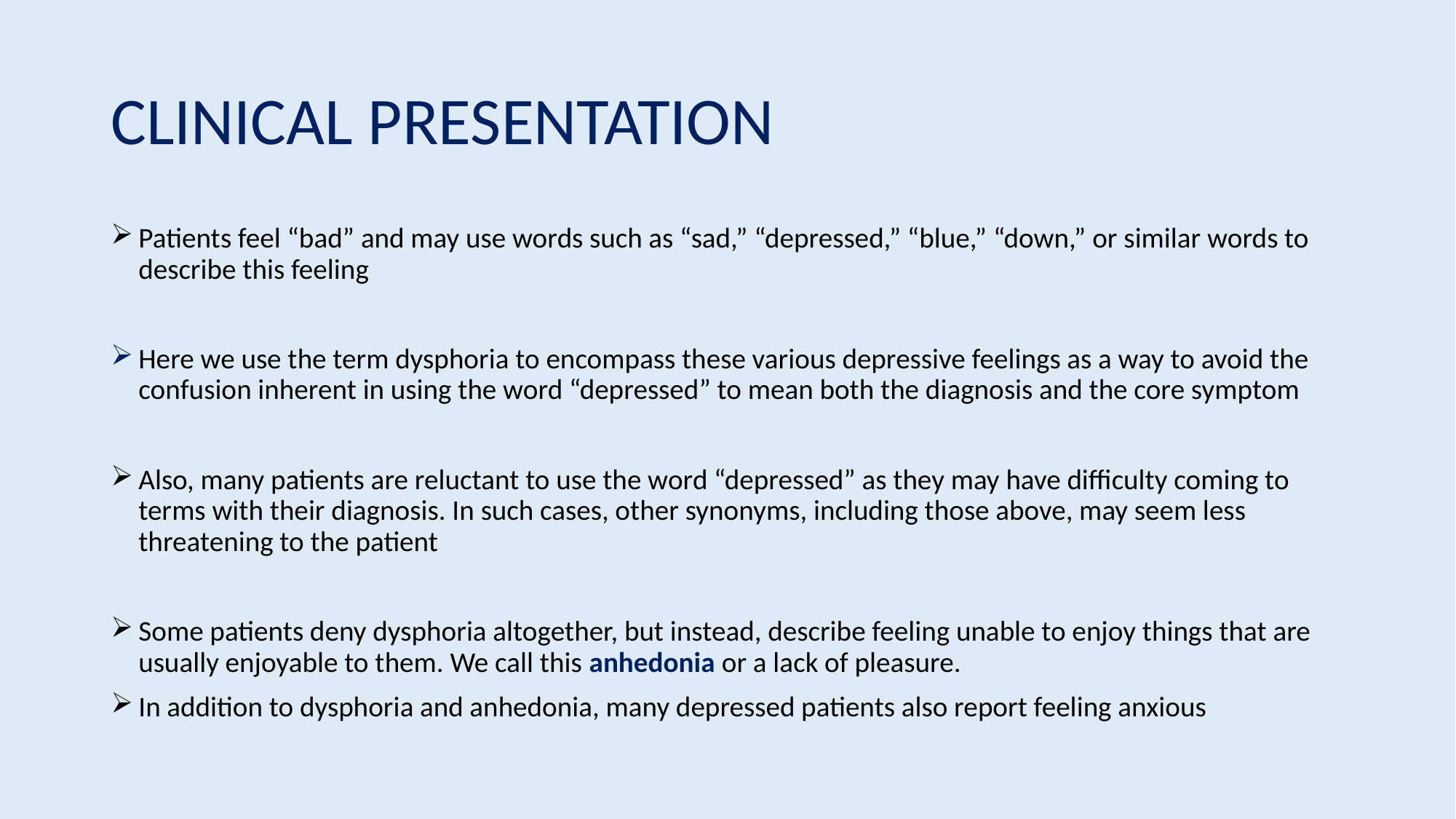

# CLINICAL PRESENTATION
Patients feel “bad” and may use words such as “sad,” “depressed,” “blue,” “down,” or similar words to describe this feeling

Here we use the term dysphoria to encompass these various depressive feelings as a way to avoid the confusion inherent in using the word “depressed” to mean both the diagnosis and the core symptom

Also, many patients are reluctant to use the word “depressed” as they may have difficulty coming to terms with their diagnosis. In such cases, other synonyms, including those above, may seem less threatening to the patient

Some patients deny dysphoria altogether, but instead, describe feeling unable to enjoy things that are usually enjoyable to them. We call this anhedonia or a lack of pleasure.
In addition to dysphoria and anhedonia, many depressed patients also report feeling anxious